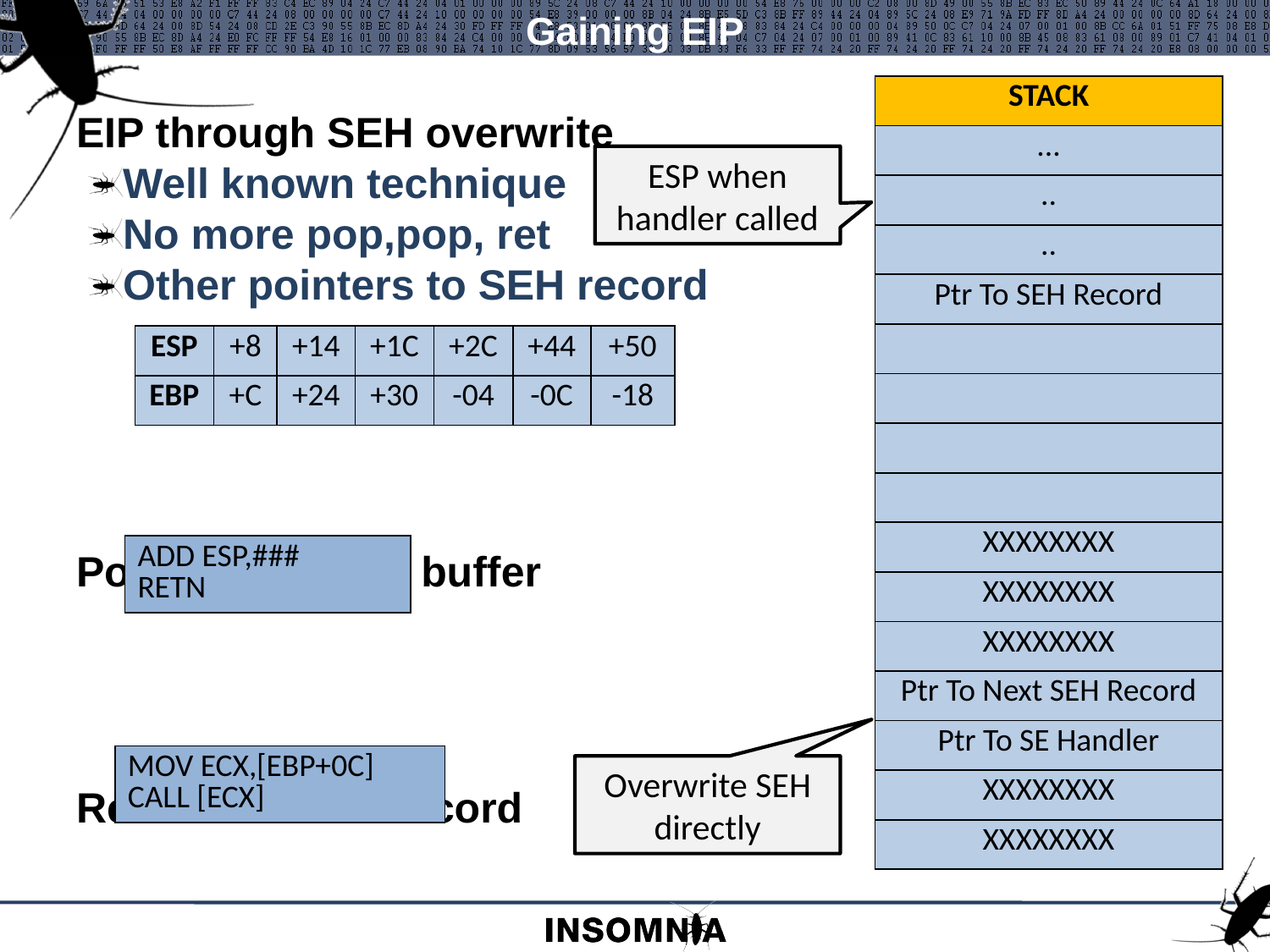

# Gaining EIP
| STACK |
| --- |
| ... |
| .. |
| .. |
| Ptr To SEH Record |
|  |
|  |
|  |
|  |
| XXXXXXXX |
| XXXXXXXX |
| XXXXXXXX |
| Ptr To Next SEH Record |
| Ptr To SE Handler |
| XXXXXXXX |
| XXXXXXXX |
EIP through SEH overwrite
Well known technique
No more pop,pop, ret
Other pointers to SEH record

Point ESP to our buffer

Reference SEH record

ESP when handler called
| ESP | +8 | +14 | +1C | +2C | +44 | +50 |
| --- | --- | --- | --- | --- | --- | --- |
| EBP | +C | +24 | +30 | -04 | -0C | -18 |
| ADD ESP,### RETN |
| --- |
| MOV ECX,[EBP+0C] CALL [ECX] |
| --- |
Overwrite SEH directly